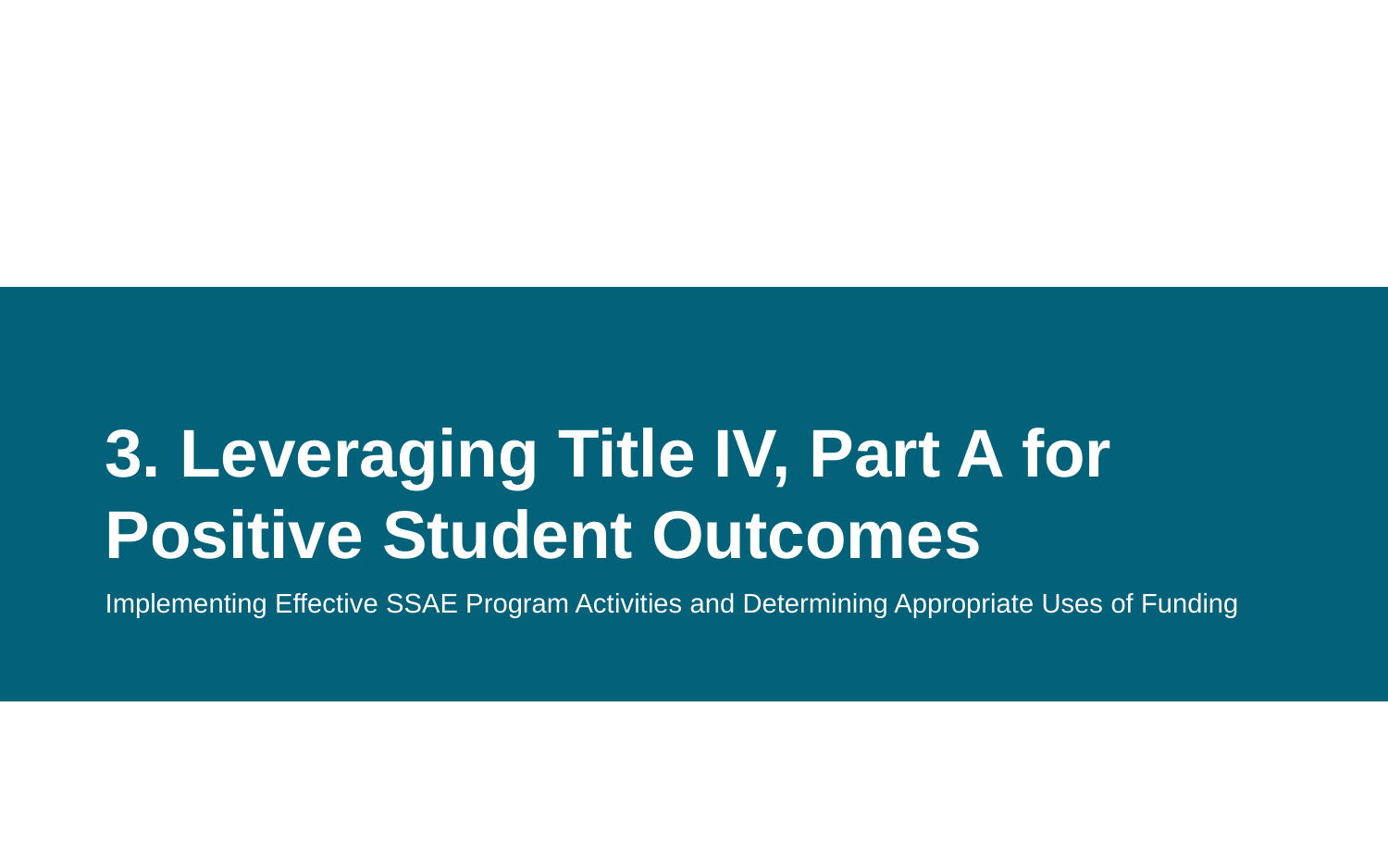

# 3. Leveraging Title IV, Part A for Positive Student Outcomes
Implementing Effective SSAE Program Activities and Determining Appropriate Uses of Funding
20